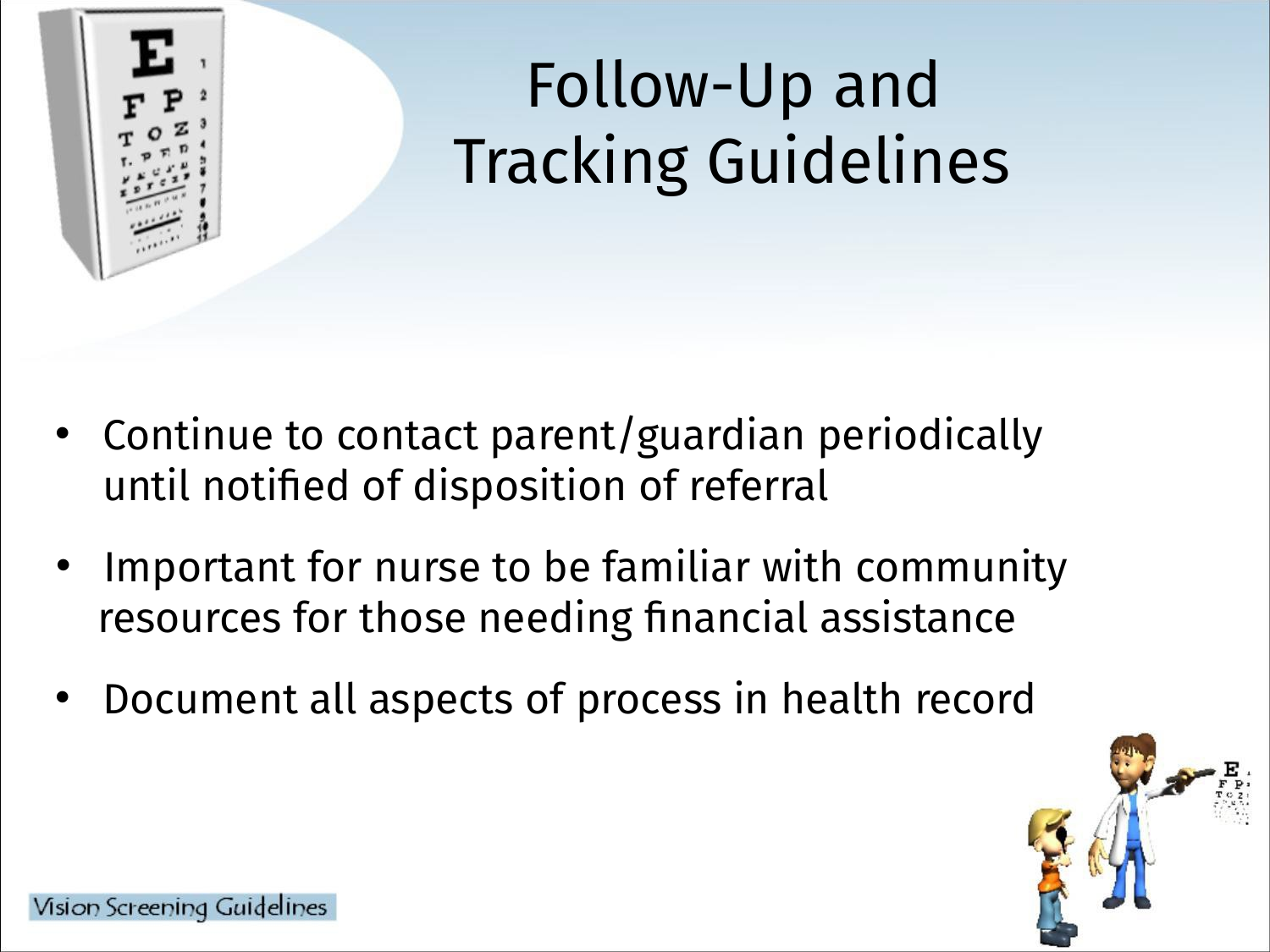

# Follow-Up and Tracking Guidelines
Continue to contact parent/guardian periodically until notified of disposition of referral
Important for nurse to be familiar with community
resources for those needing financial assistance
Document all aspects of process in health record